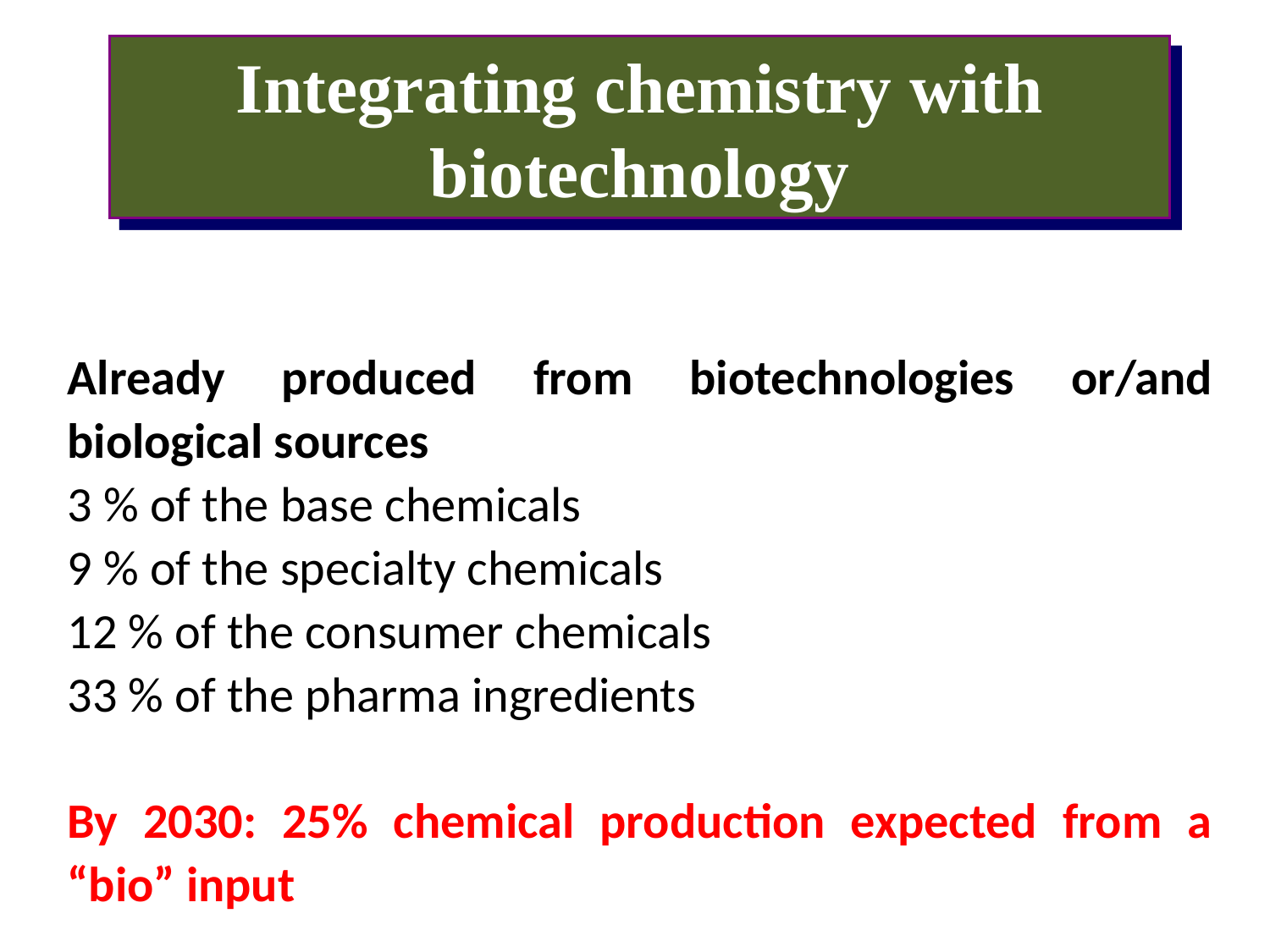

Integrating chemistry with biotechnology

Already produced from biotechnologies or/and biological sources
3 % of the base chemicals
9 % of the specialty chemicals
12 % of the consumer chemicals
33 % of the pharma ingredients

By 2030: 25% chemical production expected from a “bio” input